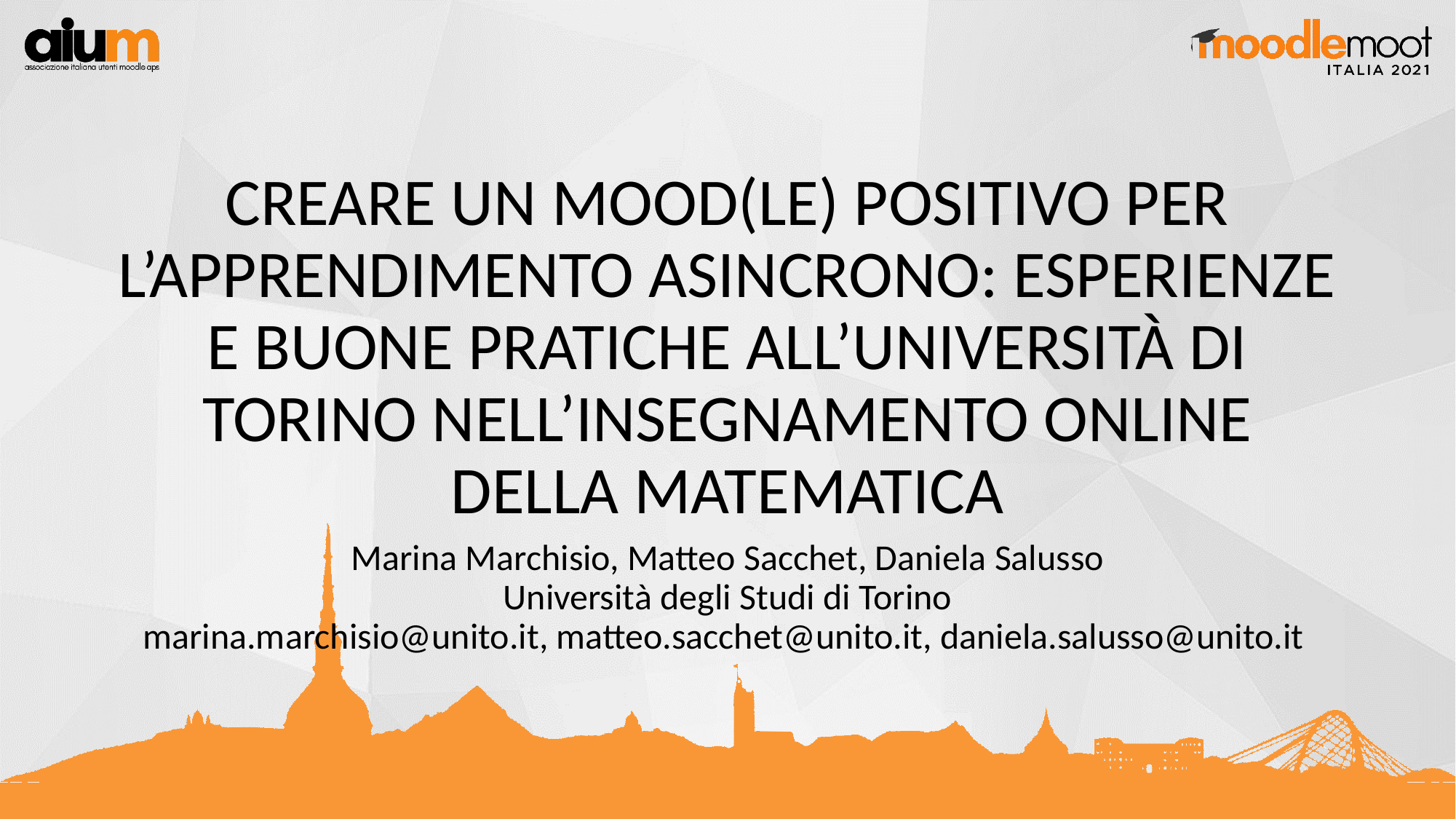

# CREARE UN MOOD(LE) POSITIVO PER L’APPRENDIMENTO ASINCRONO: ESPERIENZE E BUONE PRATICHE ALL’UNIVERSITÀ DI TORINO NELL’INSEGNAMENTO ONLINE DELLA MATEMATICA
Marina Marchisio, Matteo Sacchet, Daniela Salusso
Università degli Studi di Torino
marina.marchisio@unito.it, matteo.sacchet@unito.it, daniela.salusso@unito.it